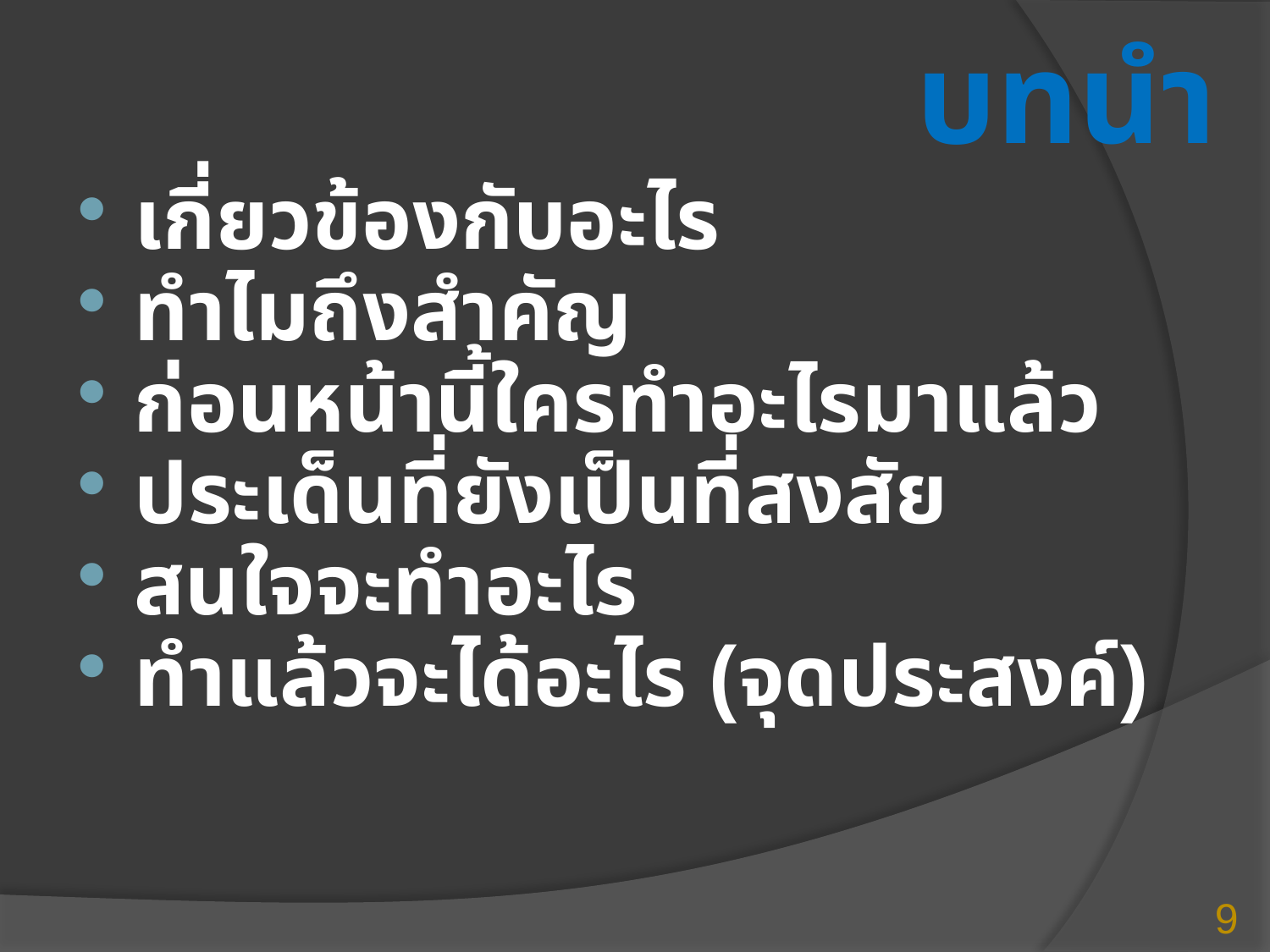

# บทนำ
เกี่ยวข้องกับอะไร
ทำไมถึงสำคัญ
ก่อนหน้านี้ใครทำอะไรมาแล้ว
ประเด็นที่ยังเป็นที่สงสัย
สนใจจะทำอะไร
ทำแล้วจะได้อะไร (จุดประสงค์)
9